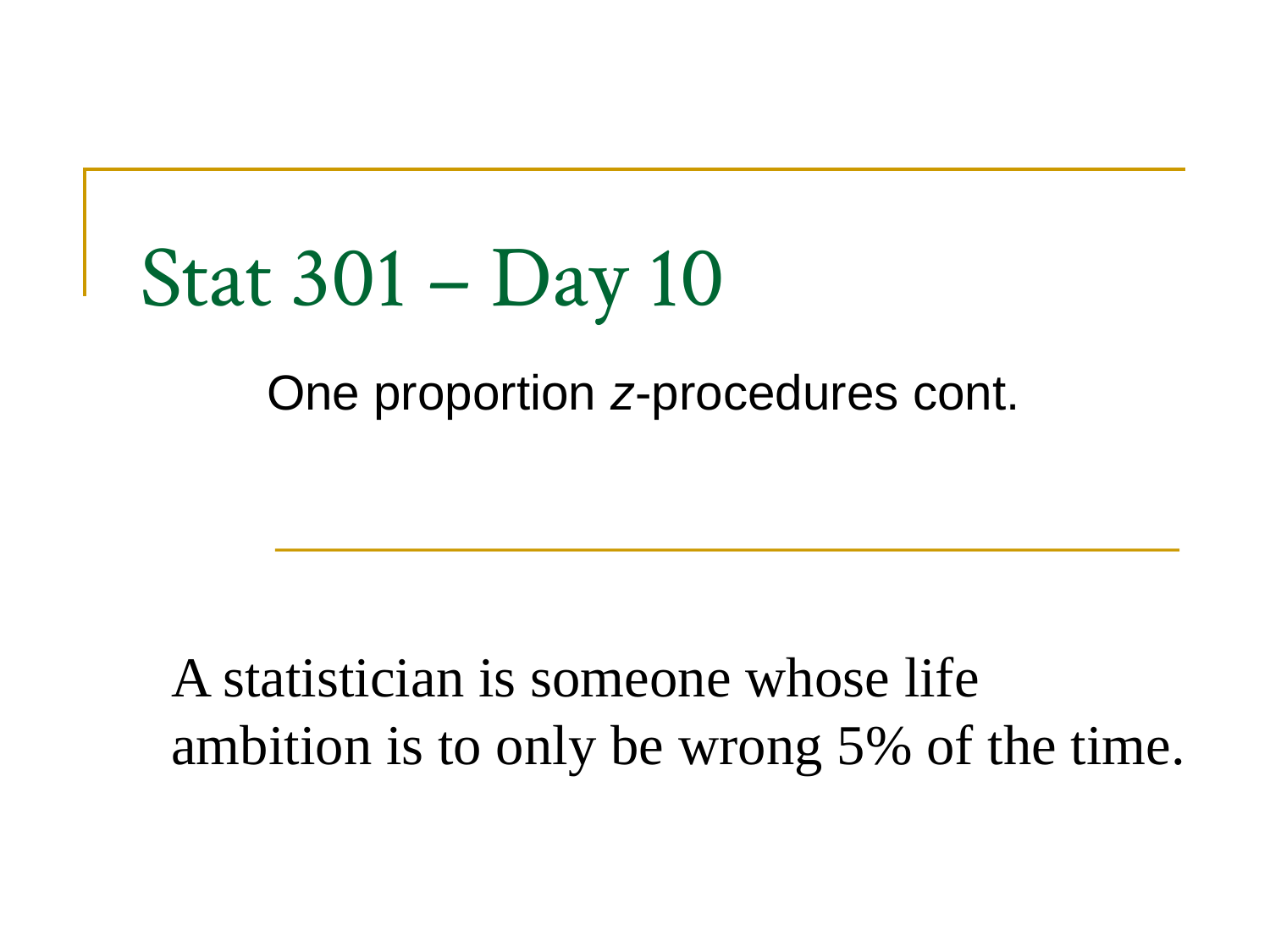

# Stat 301 – Day 10
One proportion z-procedures cont.
A statistician is someone whose life ambition is to only be wrong 5% of the time.